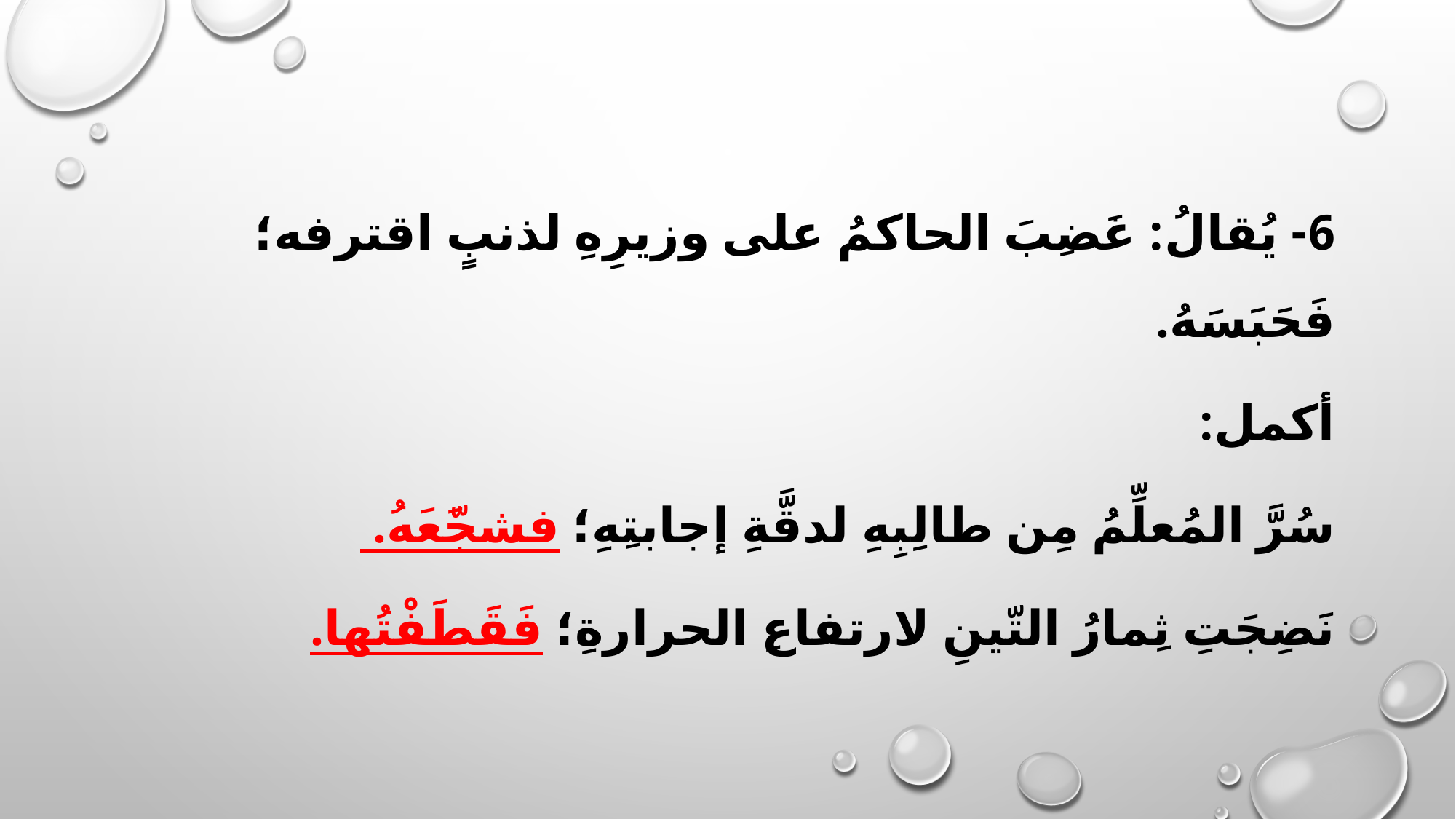

6- يُقالُ: غَضِبَ الحاكمُ على وزيرِهِ لذنبٍ اقترفه؛ فَحَبَسَهُ.
أكمل:
سُرَّ المُعلِّمُ مِن طالِبِهِ لدقَّةِ إجابتِهِ؛ فشجَّعَهُ.
نَضِجَتِ ثِمارُ التّينِ لارتفاعِ الحرارةِ؛ فَقَطَفْتُها.